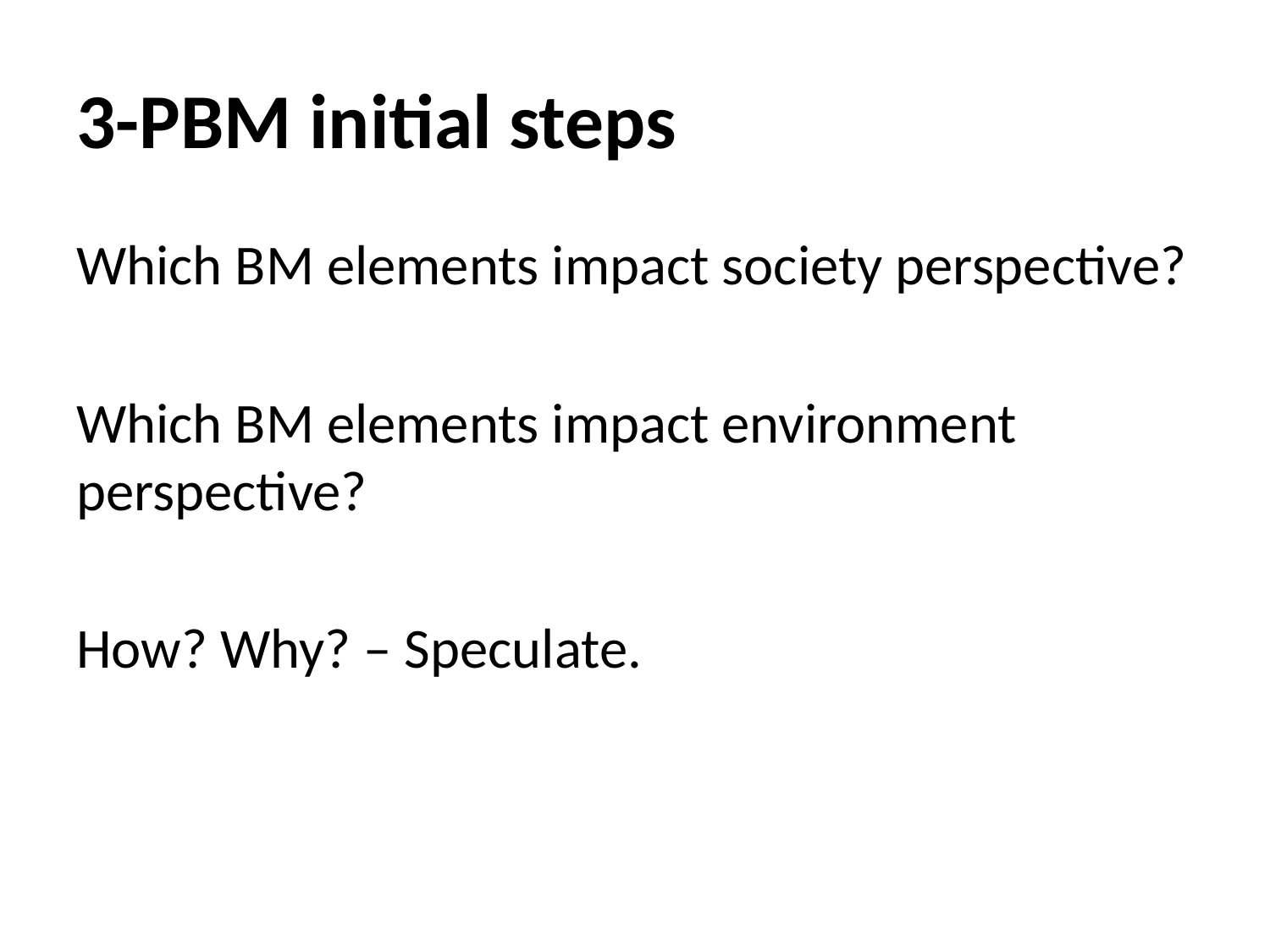

# 3-PBM initial steps
Which BM elements impact society perspective?

Which BM elements impact environment perspective?

How? Why? – Speculate.